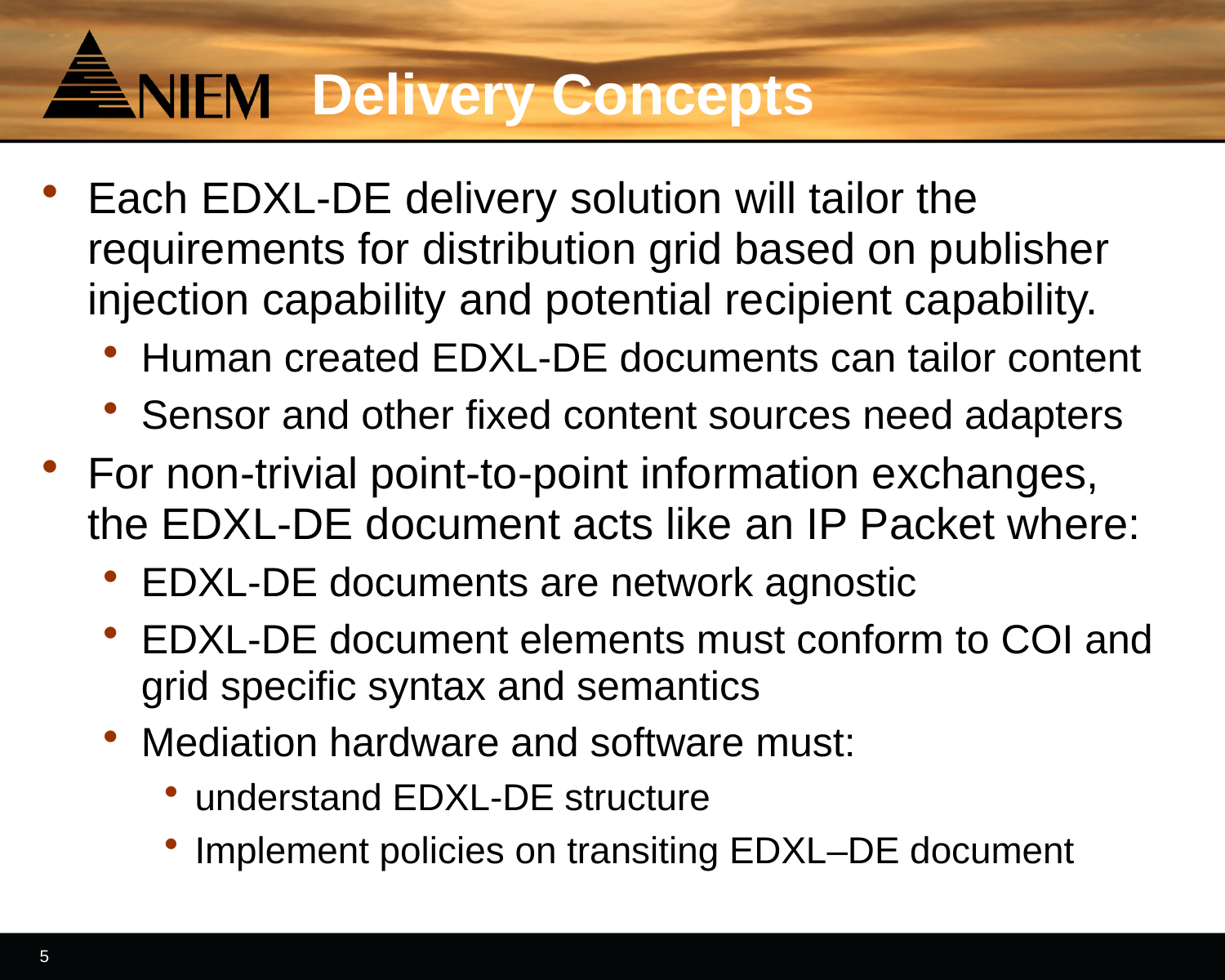

# Delivery Concepts
Each EDXL-DE delivery solution will tailor the requirements for distribution grid based on publisher injection capability and potential recipient capability.
Human created EDXL-DE documents can tailor content
Sensor and other fixed content sources need adapters
For non-trivial point-to-point information exchanges,
the EDXL-DE document acts like an IP Packet where:
EDXL-DE documents are network agnostic
EDXL-DE document elements must conform to COI and grid specific syntax and semantics
Mediation hardware and software must:
understand EDXL-DE structure
Implement policies on transiting EDXL–DE document